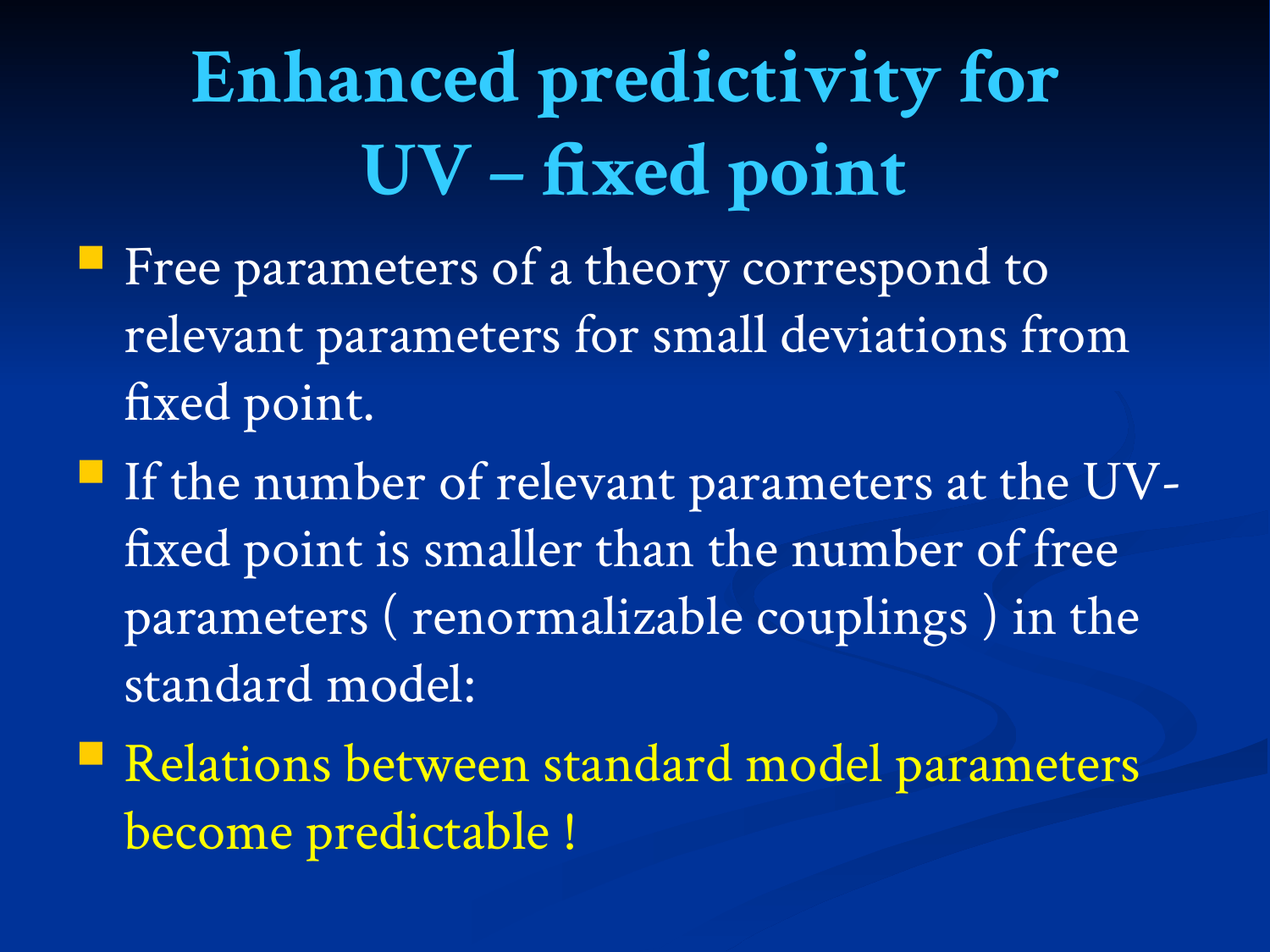

# Enhanced predictivity for UV – fixed point
Free parameters of a theory correspond to relevant parameters for small deviations from fixed point.
If the number of relevant parameters at the UV-fixed point is smaller than the number of free parameters ( renormalizable couplings ) in the standard model:
Relations between standard model parameters become predictable !